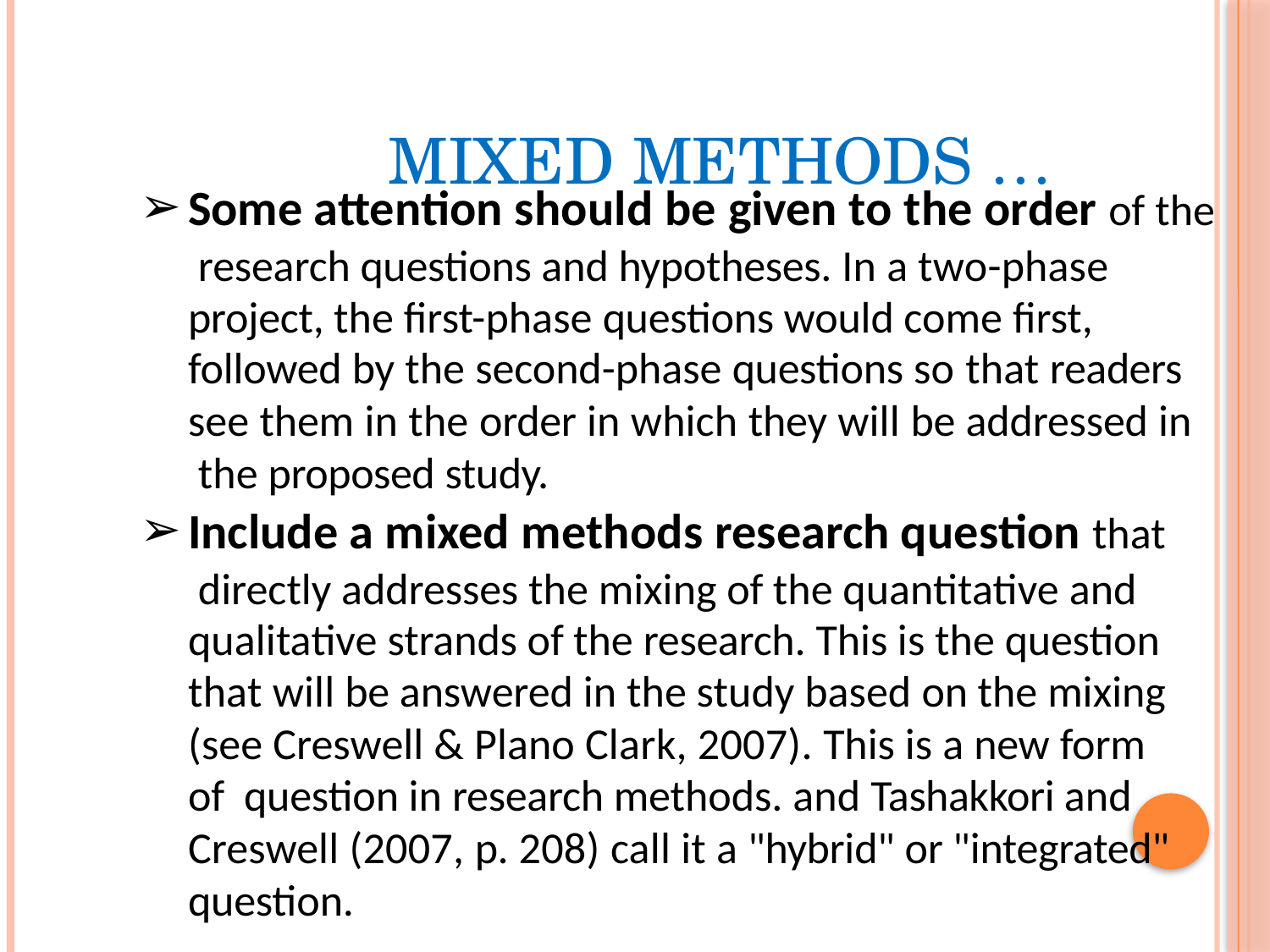

# MIXED METHODS …
Some attention should be given to the order of the  research questions and hypotheses. In a two-phase
project, the first-phase questions would come first,
followed by the second-phase questions so that readers  see them in the order in which they will be addressed in  the proposed study.
Include a mixed methods research question that  directly addresses the mixing of the quantitative and
qualitative strands of the research. This is the question
that will be answered in the study based on the mixing  (see Creswell & Plano Clark, 2007). This is a new form of  question in research methods. and Tashakkori and  Creswell (2007, p. 208) call it a "hybrid" or "integrated"  question.